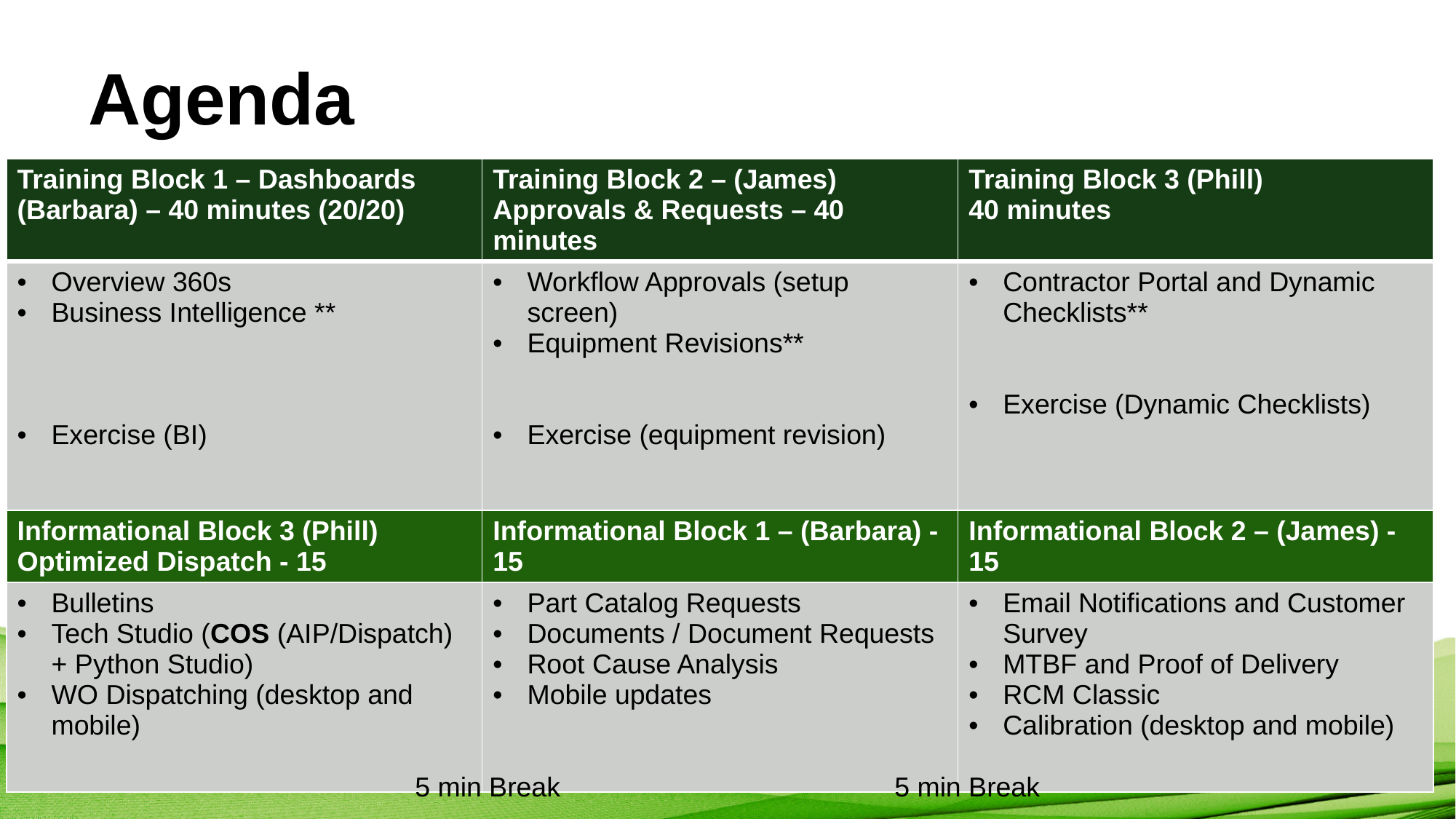

# Agenda
| Training Block 1 – Dashboards (Barbara) – 40 minutes (20/20) | Training Block 2 – (James) Approvals & Requests – 40 minutes | Training Block 3 (Phill) 40 minutes |
| --- | --- | --- |
| Overview 360s Business Intelligence \*\* Exercise (BI) | Workflow Approvals (setup screen) Equipment Revisions\*\* Exercise (equipment revision) | Contractor Portal and Dynamic Checklists\*\* Exercise (Dynamic Checklists) |
| Informational Block 3 (Phill) Optimized Dispatch - 15 | Informational Block 1 – (Barbara) - 15 | Informational Block 2 – (James) - 15 |
| Bulletins Tech Studio (COS (AIP/Dispatch) + Python Studio) WO Dispatching (desktop and mobile) | Part Catalog Requests Documents / Document Requests Root Cause Analysis Mobile updates | Email Notifications and Customer Survey MTBF and Proof of Delivery RCM Classic Calibration (desktop and mobile) |
Training Block 1 – Visualization

Bulletins
Overview 360s
Business Intelligence

Exercise
Training Block 2 –
Approvals & Requests

Documents / Document Requests
Workflow Approvals
Equipment Revisions**
Part Catalog Requests

Exercise
Training Block 3

Contractor Portal and Dynamic Checklists**
Email Notifications and Customer Survey

Informational Block 2

Calibration (desktop and mobile)
Root Cause Analysis
Informational Block 1

Tech Studio
WO Dispatching (desktop and mobile)

5 min Break
5 min Break